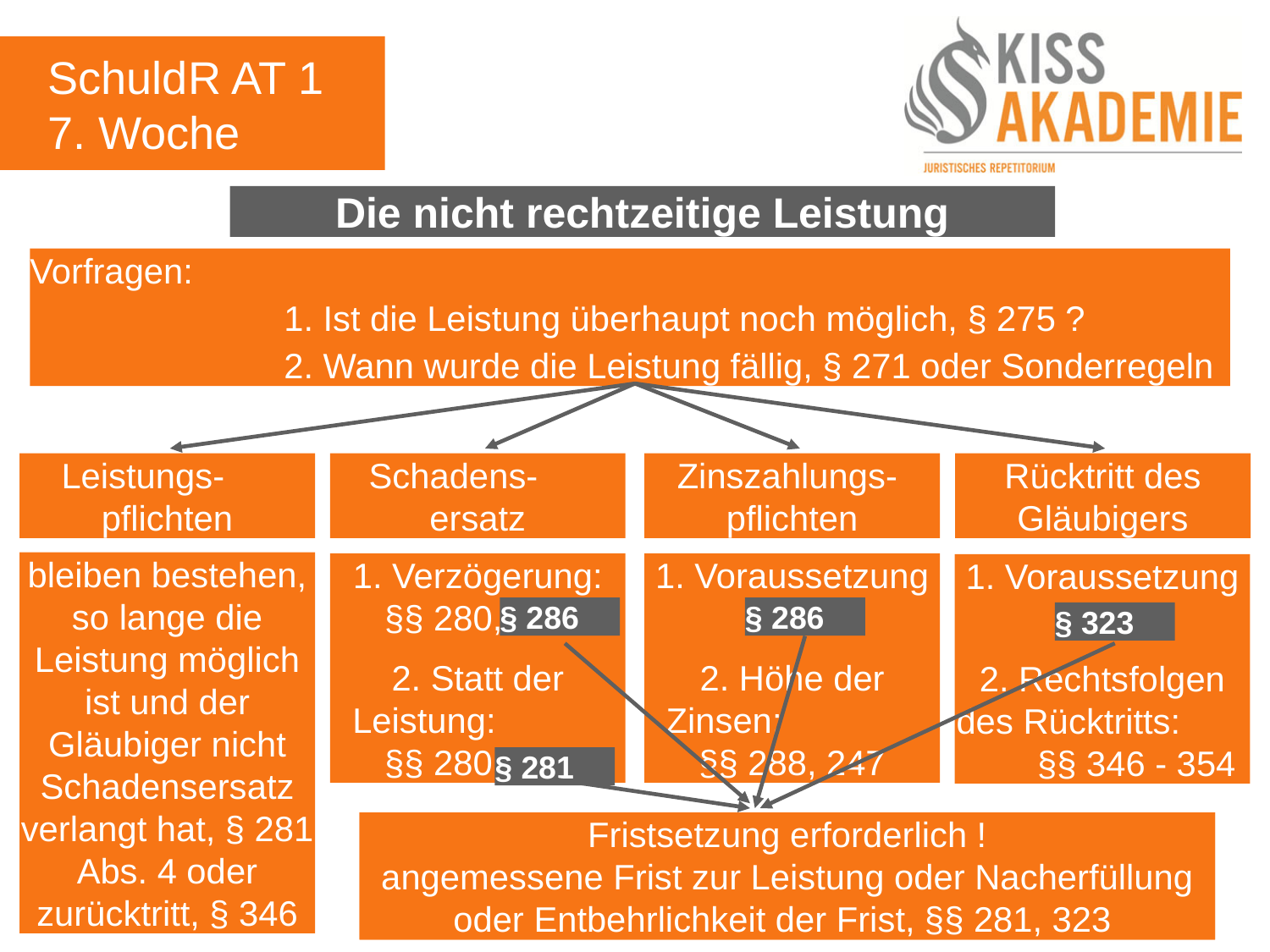

SchuldR AT 1
7. Woche
Die nicht rechtzeitige Leistung
Vorfragen:
		1. Ist die Leistung überhaupt noch möglich, § 275 ?
		2. Wann wurde die Leistung fällig, § 271 oder Sonderregeln

Leistungs-      pflichten
Schadens-      ersatz
Zinszahlungs-  pflichten
Rücktritt des Gläubigers
bleiben bestehen, so lange die Leistung möglich ist und der Gläubiger nicht Schadensersatz verlangt hat, § 281 Abs. 4 oder zurücktritt, § 346
1. Verzögerung: §§ 280, 286
2. Statt der Leistung:            §§ 280, 281
1. Voraussetzung § 286
2. Höhe der Zinsen:               §§ 288, 247
1. Voraussetzung § 323
2. Rechtsfolgen des Rücktritts:               §§ 346 - 354
§ 286
§ 286
§ 323

§ 281

Verzug erforderlich !
Mahnung oder Entbehrlichkeit der Mahnung
Verschulden am Verzug (§ 286 Abs. 1 – 4)
Fristsetzung erforderlich !
angemessene Frist zur Leistung oder Nacherfüllung oder Entbehrlichkeit der Frist, §§ 281, 323